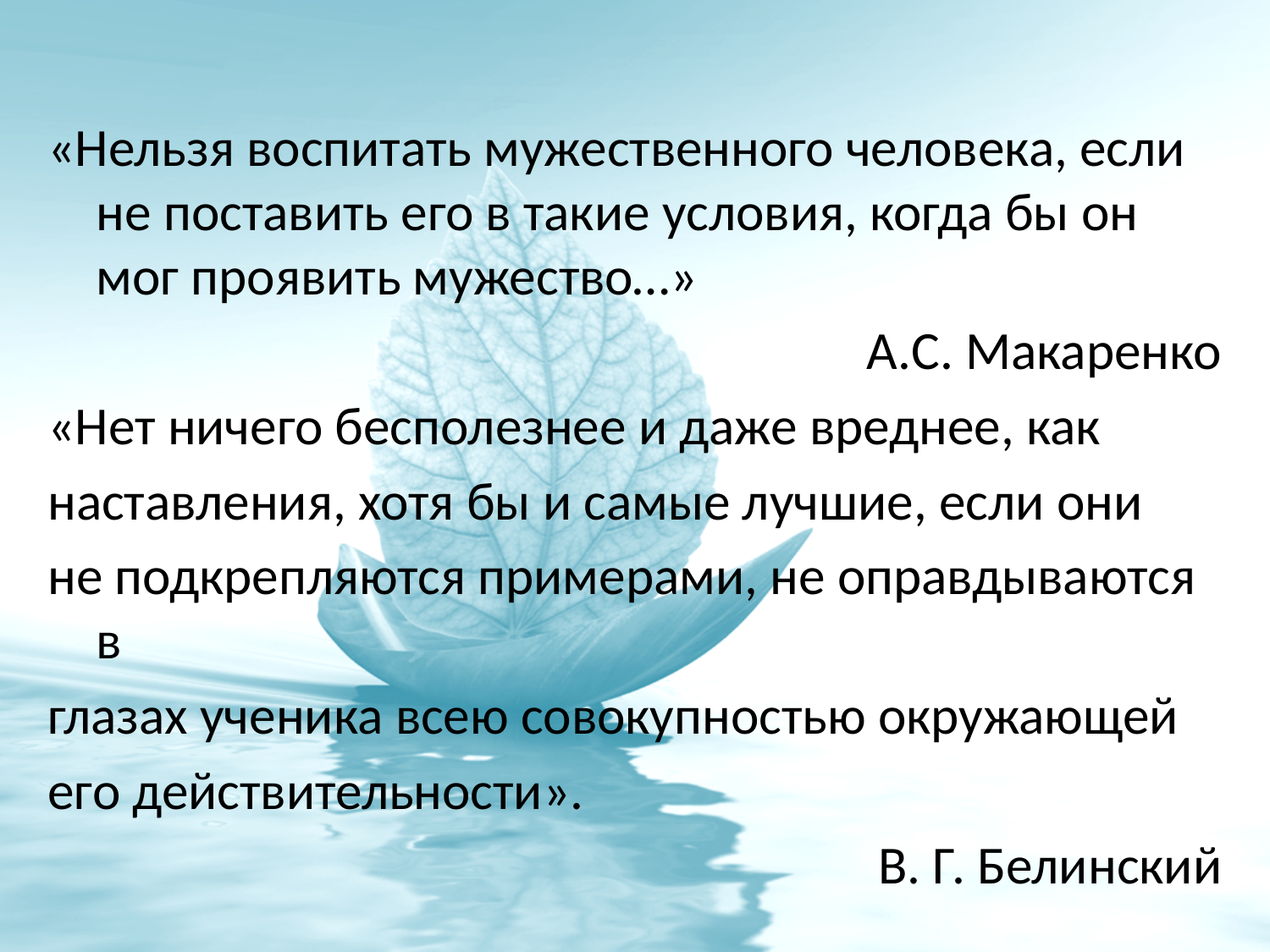

«Нельзя воспитать мужественного человека, если не поставить его в такие условия, когда бы он мог проявить мужество…»
А.С. Макаренко
«Нет ничего бесполезнее и даже вреднее, как
наставления, хотя бы и самые лучшие, если они
не подкрепляются примерами, не оправдываются в
глазах ученика всею совокупностью окружающей
его действительности».
В. Г. Белинский